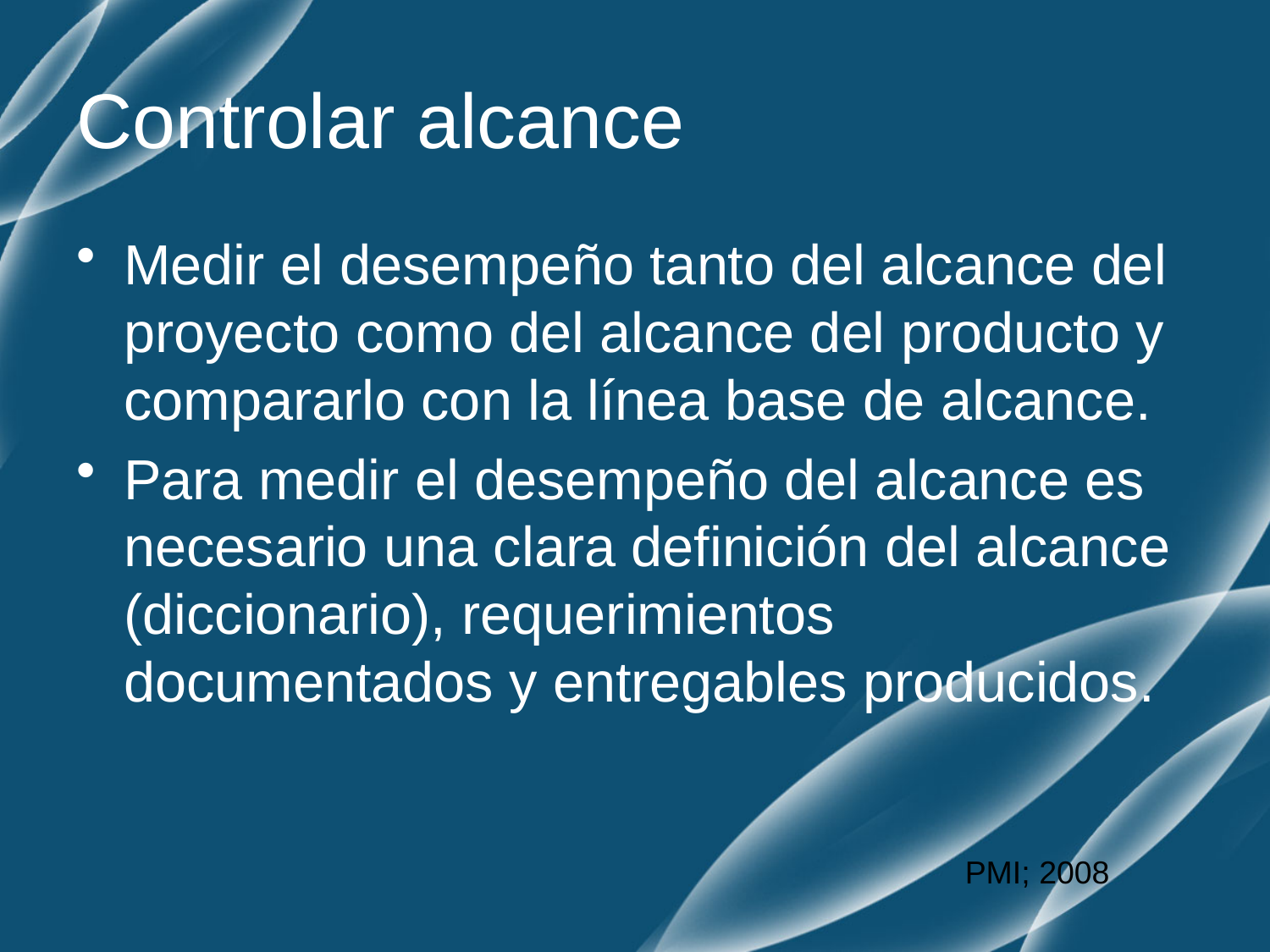

# Controlar alcance
Medir el desempeño tanto del alcance del proyecto como del alcance del producto y compararlo con la línea base de alcance.
Para medir el desempeño del alcance es necesario una clara definición del alcance (diccionario), requerimientos documentados y entregables producidos.
PMI; 2008